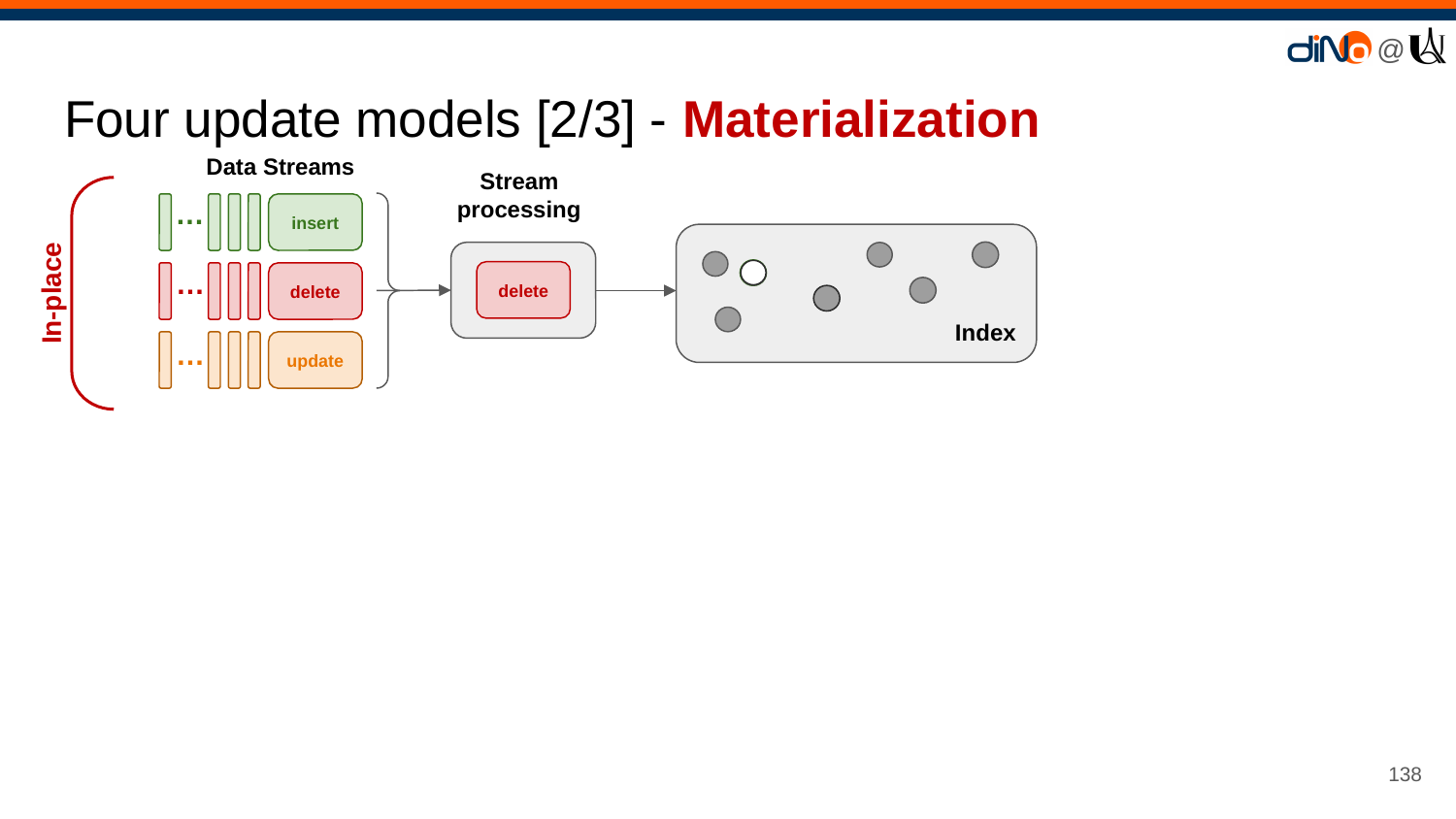

# Four update models [2/3] - Materialization
Data Streams
Stream processing

…

insert

…
In-place

delete

delete

Index

…

update
138